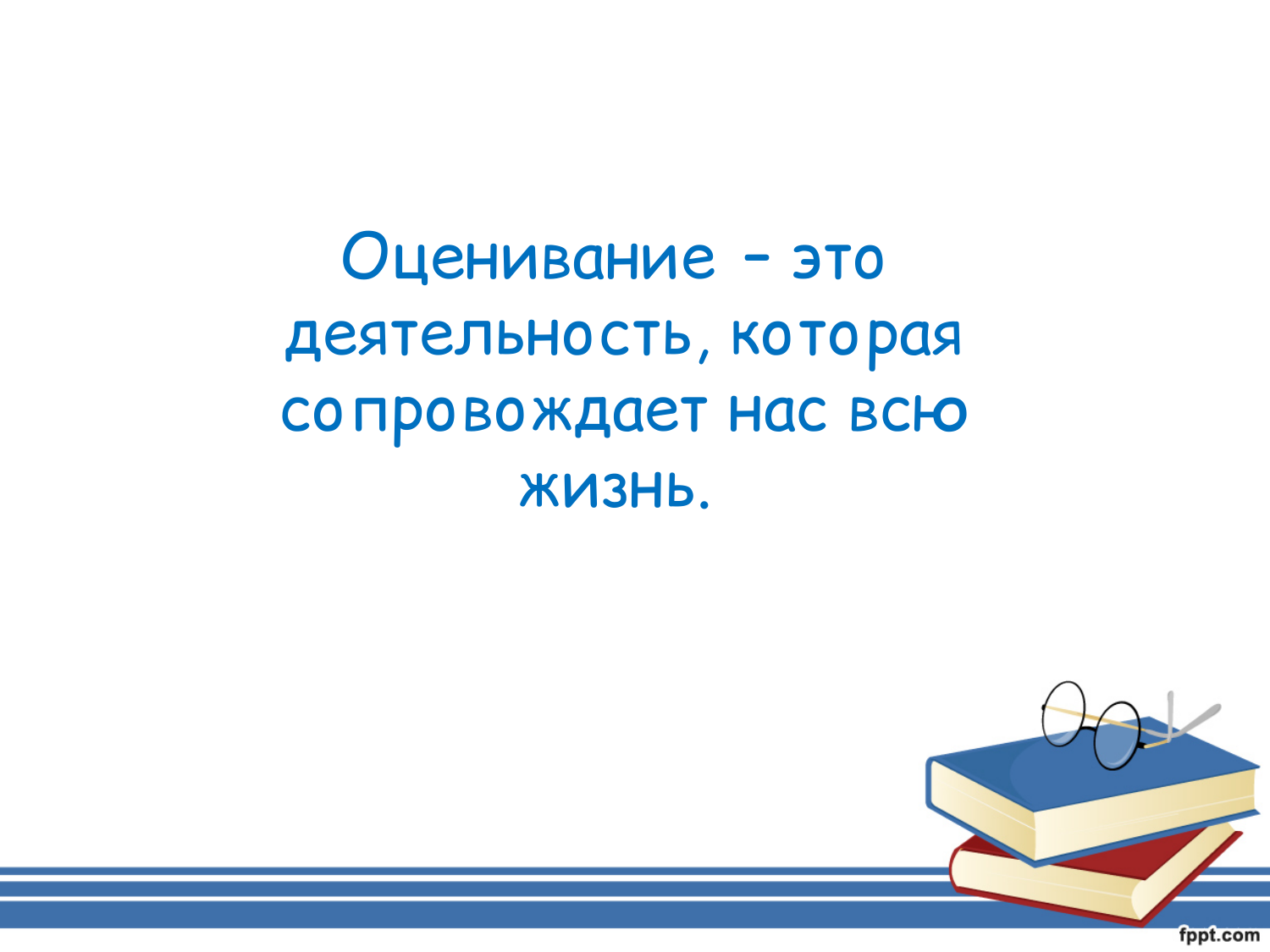

Оценивание – это  деятельность, которая сопровождает нас всю жизнь.